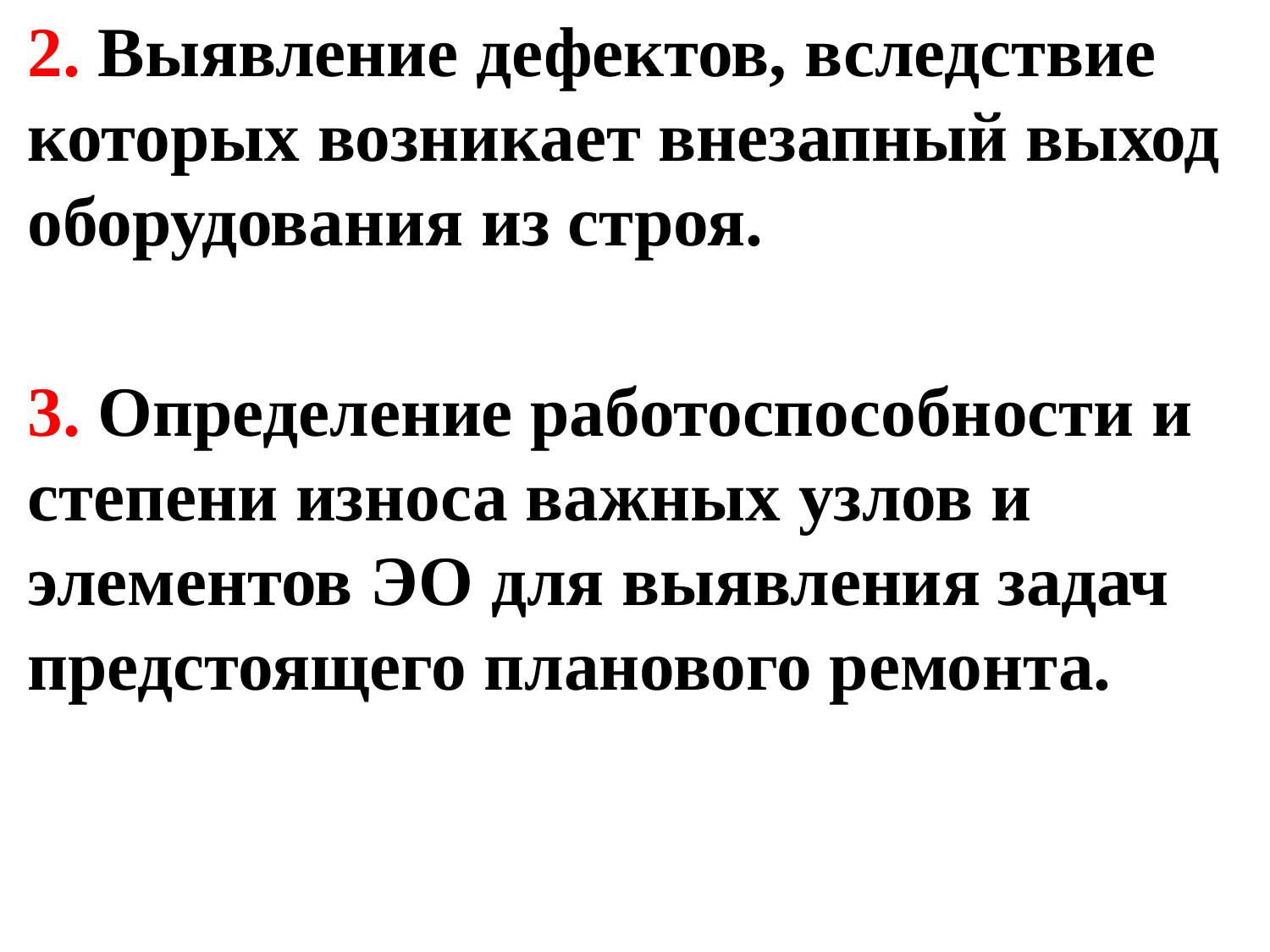

2. Выявление дефектов, вследствие которых возникает внезапный выход оборудования из строя.

3. Определение работоспособности и степени износа важных узлов и элементов ЭО для выявления задач предстоящего планового ремонта.